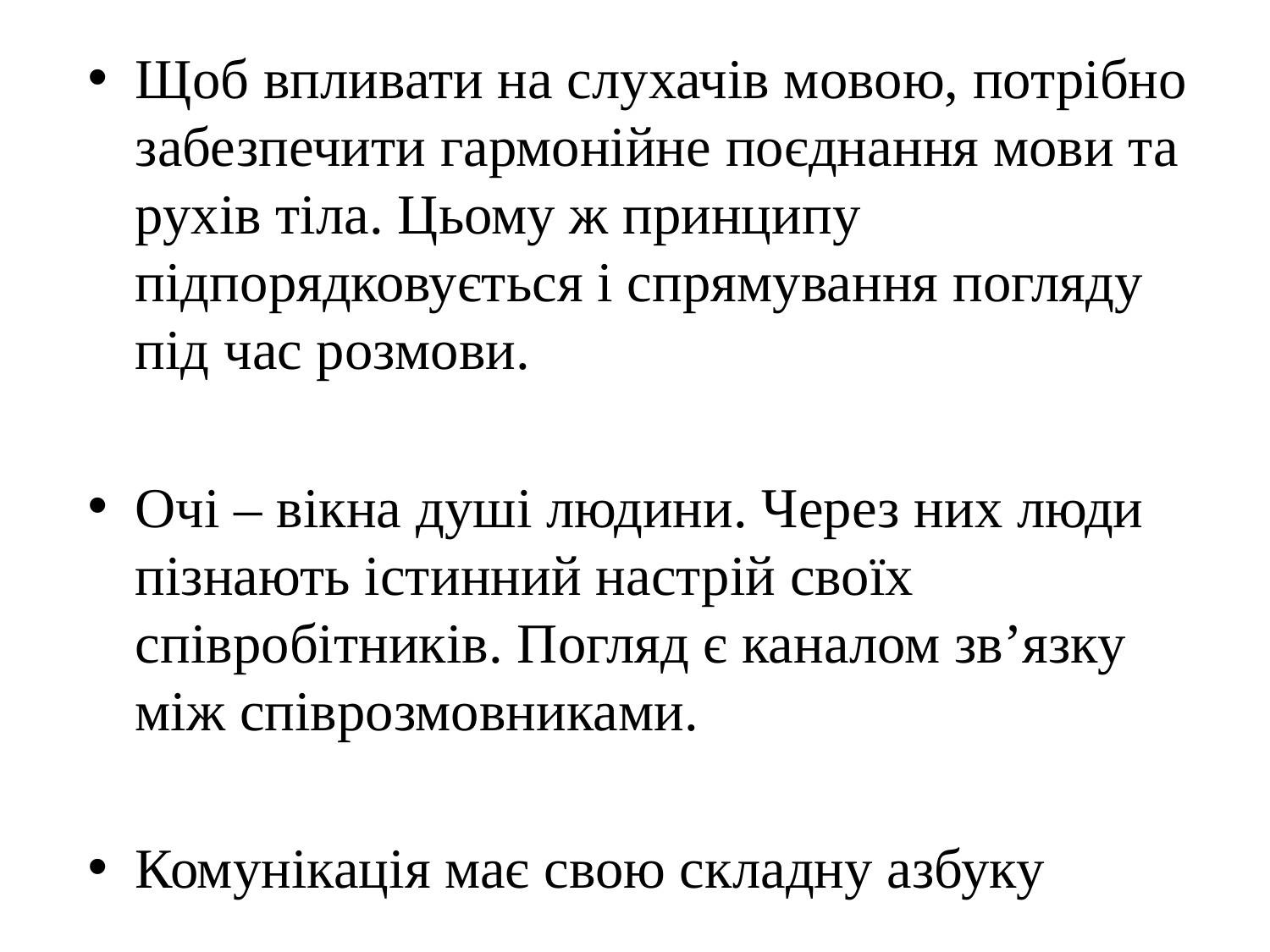

Щоб впливати на слухачів мовою, потрібно забезпечити гармонійне поєднання мови та рухів тіла. Цьому ж принципу підпорядковується і спрямування погляду під час розмови.

Очі – вікна душі людини. Через них люди пізнають істинний настрій своїх співробітників. Погляд є каналом зв’язку між співрозмовниками.

Комунікація має свою складну азбуку